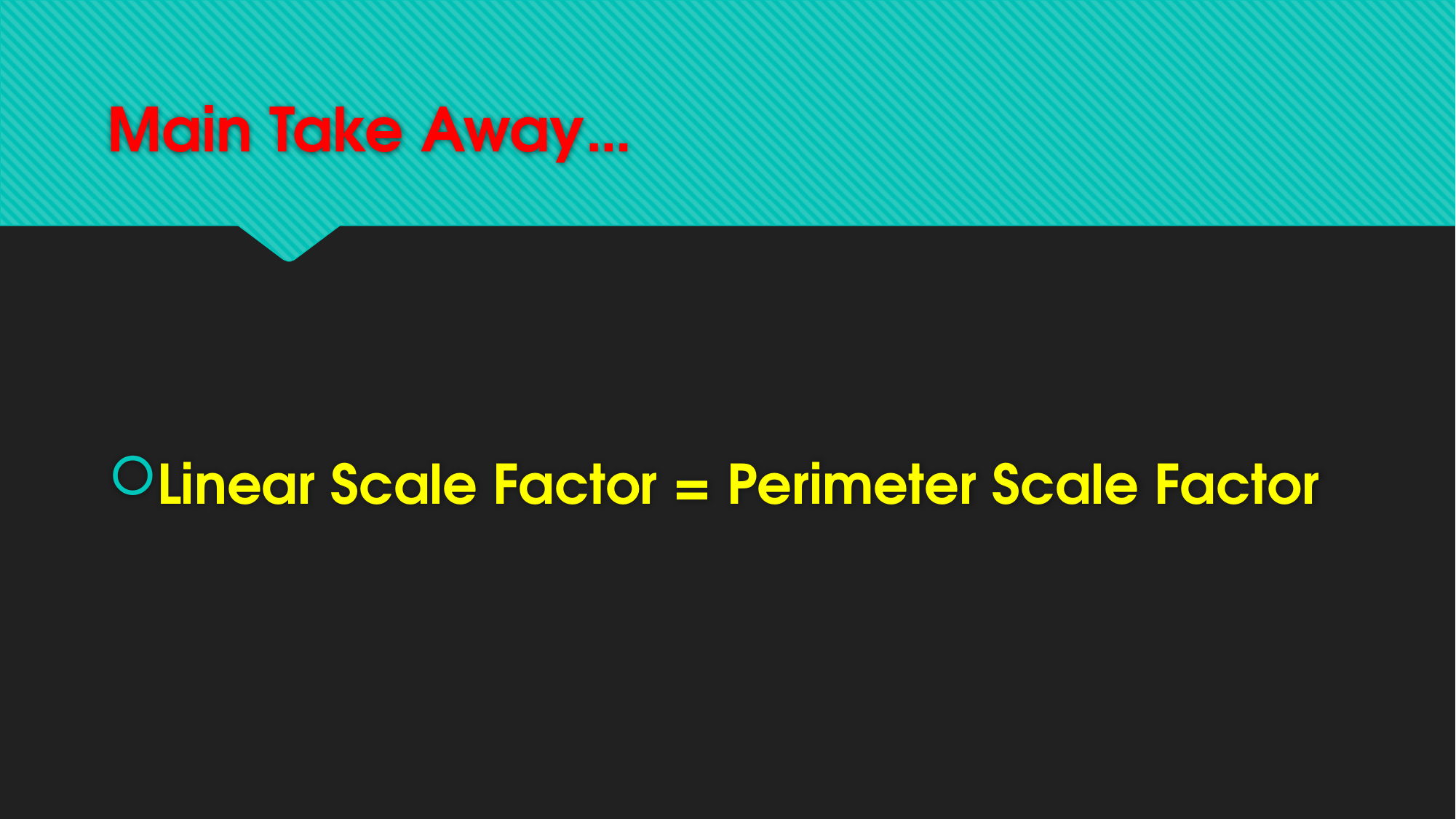

# Main Take Away…
Linear Scale Factor = Perimeter Scale Factor